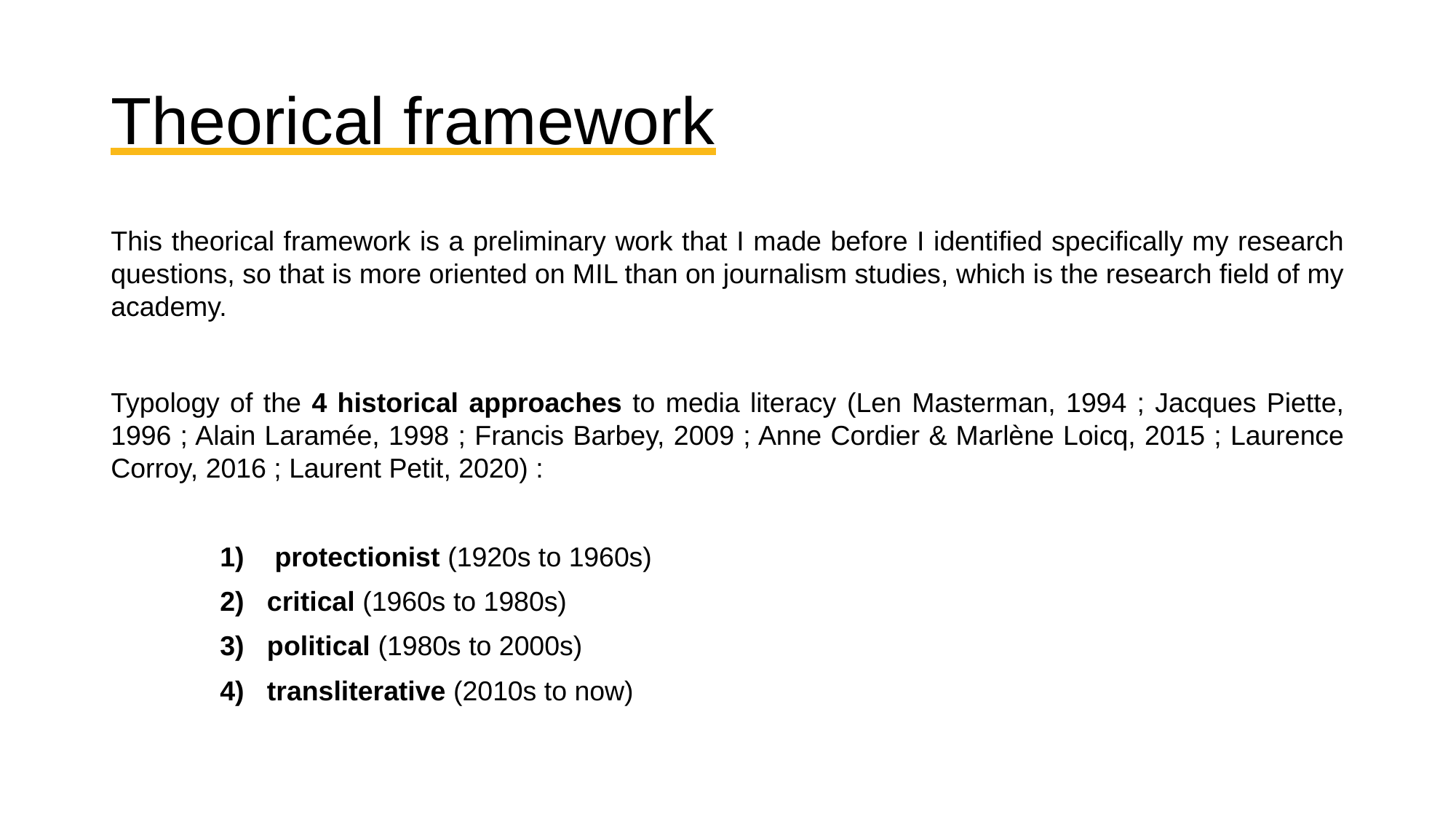

# Theorical framework
This theorical framework is a preliminary work that I made before I identified specifically my research questions, so that is more oriented on MIL than on journalism studies, which is the research field of my academy.

Typology of the 4 historical approaches to media literacy (Len Masterman, 1994 ; Jacques Piette, 1996 ; Alain Laramée, 1998 ; Francis Barbey, 2009 ; Anne Cordier & Marlène Loicq, 2015 ; Laurence Corroy, 2016 ; Laurent Petit, 2020) :

	1)    protectionist (1920s to 1960s)
	2)   critical (1960s to 1980s)
	3)   political (1980s to 2000s)
	4)   transliterative (2010s to now)